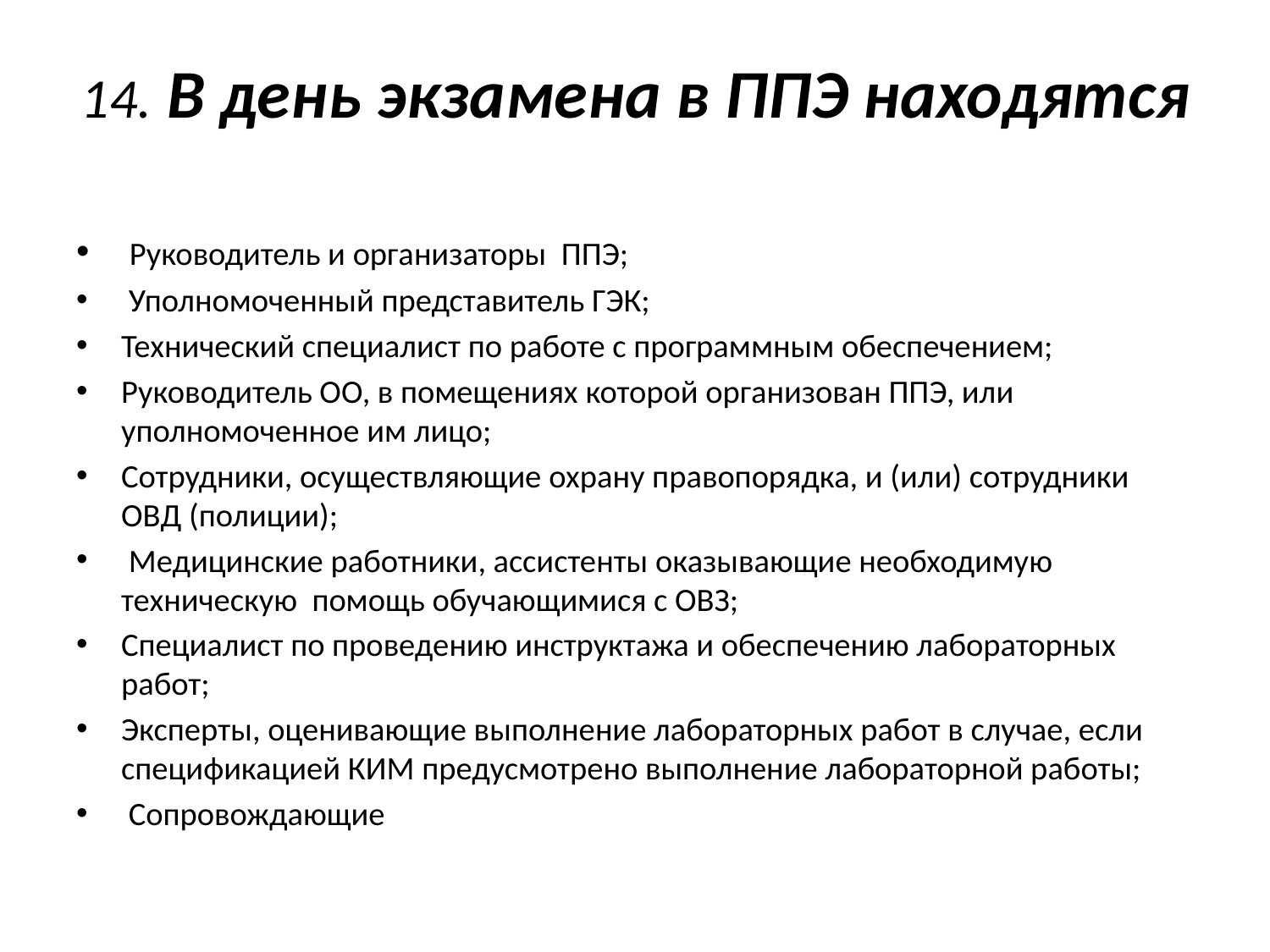

# 14. В день экзамена в ППЭ находятся
 Руководитель и организаторы  ППЭ;
 Уполномоченный представитель ГЭК;
Технический специалист по работе с программным обеспечением;
Руководитель ОО, в помещениях которой организован ППЭ, или уполномоченное им лицо;
Сотрудники, осуществляющие охрану правопорядка, и (или) сотрудники ОВД (полиции);
 Медицинские работники, ассистенты оказывающие необходимую техническую  помощь обучающимися с ОВЗ;
Специалист по проведению инструктажа и обеспечению лабораторных работ;
Эксперты, оценивающие выполнение лабораторных работ в случае, если спецификацией КИМ предусмотрено выполнение лабораторной работы;
 Сопровождающие